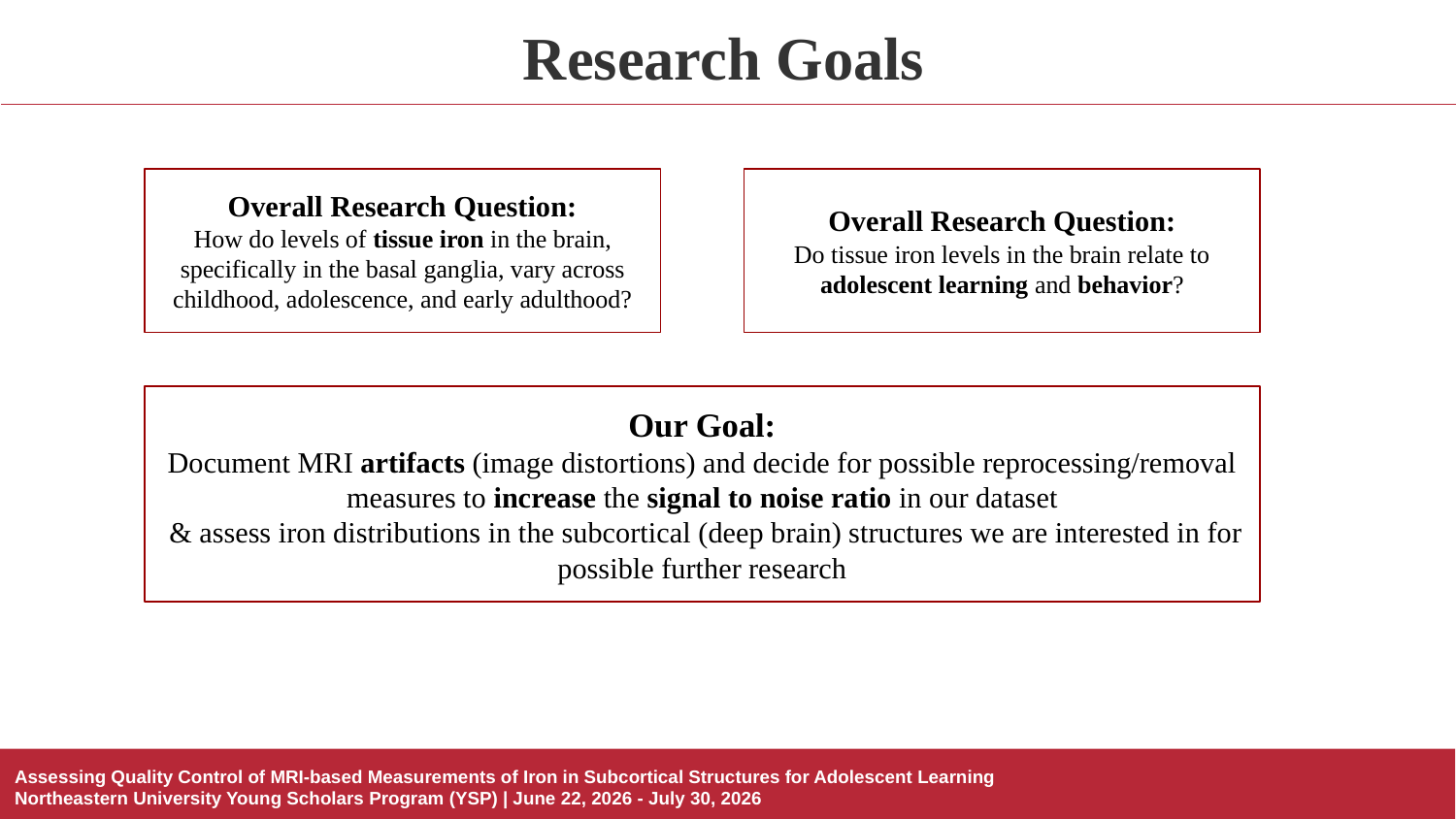

Research Goals
Overall Research Question:
How do levels of tissue iron in the brain, specifically in the basal ganglia, vary across childhood, adolescence, and early adulthood?
Overall Research Question:
Do tissue iron levels in the brain relate to adolescent learning and behavior?
Our Goal:
Document MRI artifacts (image distortions) and decide for possible reprocessing/removal measures to increase the signal to noise ratio in our dataset
 & assess iron distributions in the subcortical (deep brain) structures we are interested in for possible further research
Assessing Quality Control of MRI-based Measurements of Iron in Subcortical Structures for Adolescent Learning
Northeastern University Young Scholars Program (YSP) | June 22, 2026 - July 30, 2026